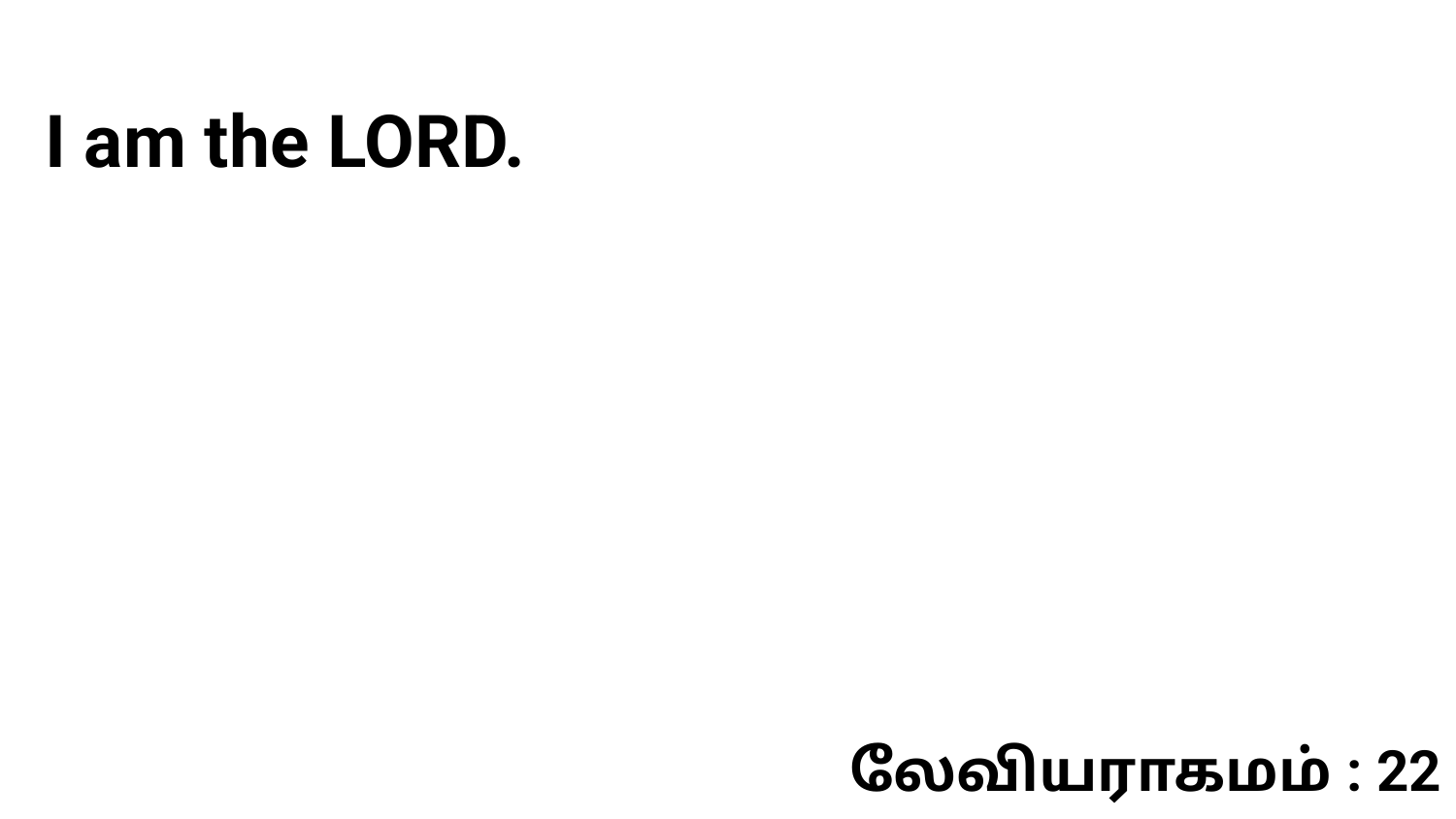

I am the LORD.
லேவியராகமம் : 22